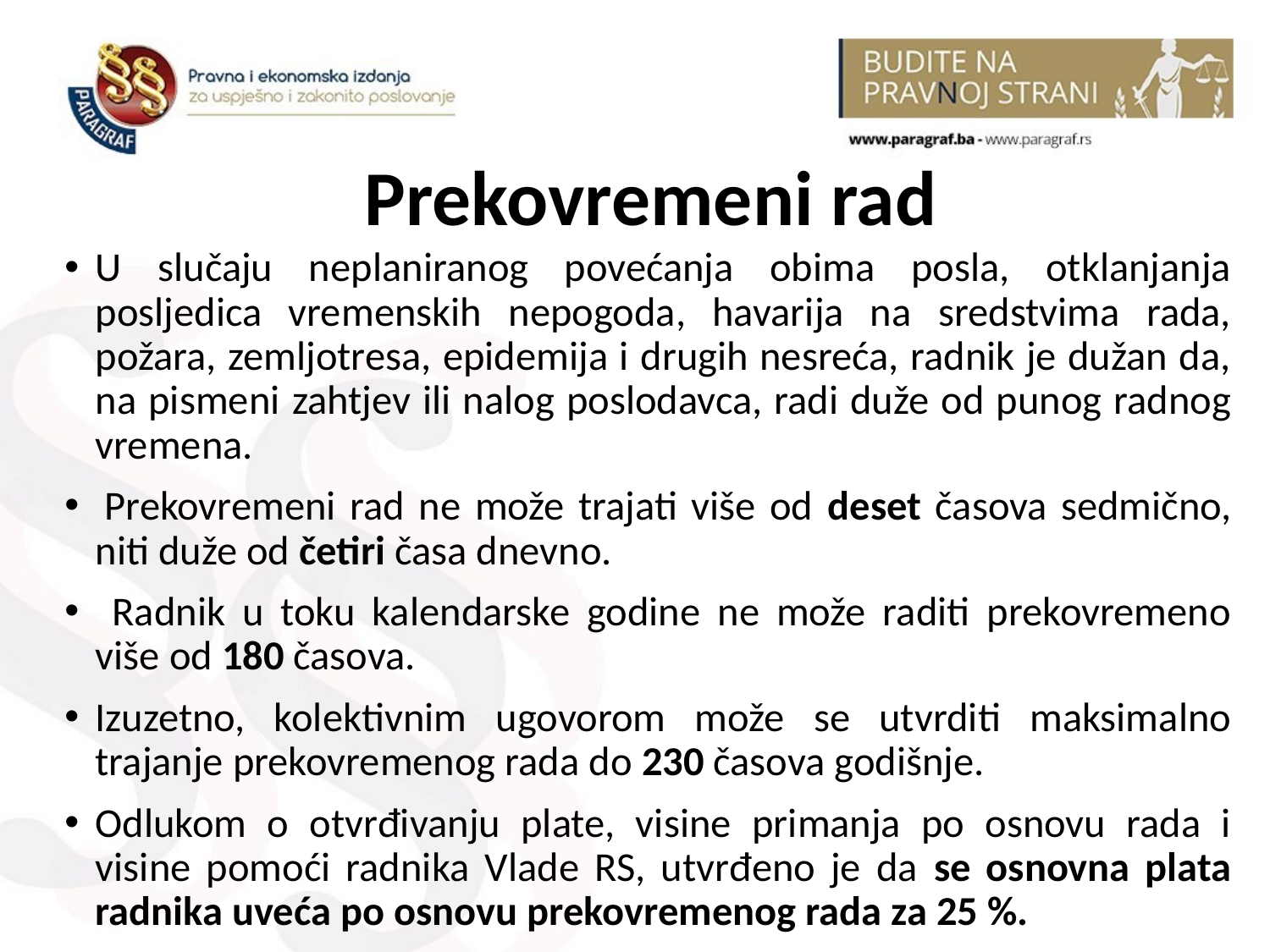

# Prekovremeni rad
U slučaju neplaniranog povećanja obima posla, otklanjanja posljedica vremenskih nepogoda, havarija na sredstvima rada, požara, zemljotresa, epidemija i drugih nesreća, radnik je dužan da, na pismeni zahtjev ili nalog poslodavca, radi duže od punog radnog vremena.
 Prekovremeni rad ne može trajati više od deset časova sedmično, niti duže od četiri časa dnevno.
 Radnik u toku kalendarske godine ne može raditi prekovremeno više od 180 časova.
Izuzetno, kolektivnim ugovorom može se utvrditi maksimalno trajanje prekovremenog rada do 230 časova godišnje.
Odlukom o otvrđivanju plate, visine primanja po osnovu rada i visine pomoći radnika Vlade RS, utvrđeno je da se osnovna plata radnika uveća po osnovu prekovremenog rada za 25 %.